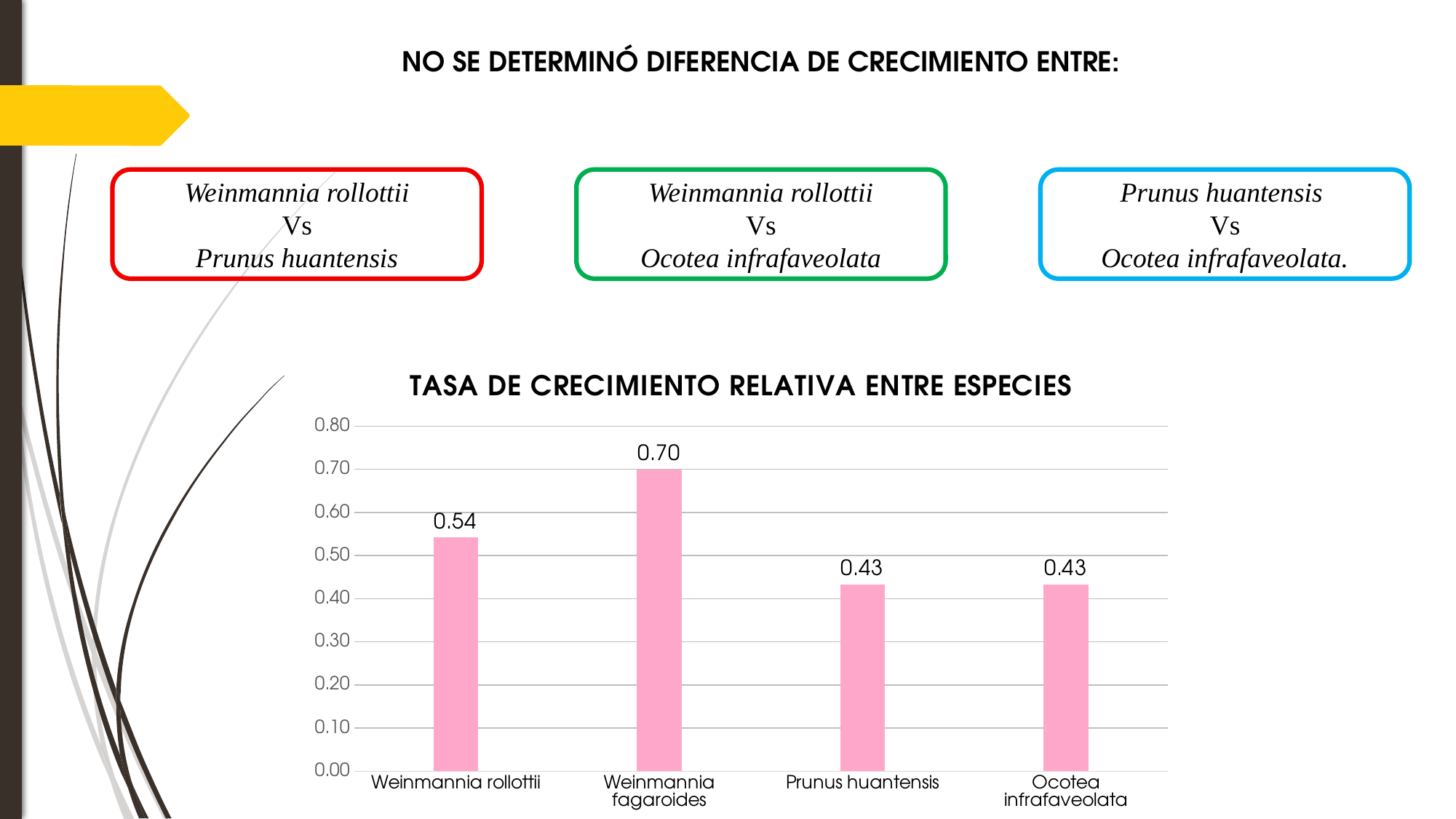

NO SE DETERMINÓ DIFERENCIA DE CRECIMIENTO ENTRE:
Weinmannia rollottii
Vs
Ocotea infrafaveolata
Prunus huantensis
Vs
Ocotea infrafaveolata.
Weinmannia rollottii
Vs
Prunus huantensis

### Chart: TASA DE CRECIMIENTO RELATIVA ENTRE ESPECIES

| Category |  |
|---|---|
| Weinmannia rollottii | 0.5416666666666667 |
| Weinmannia fagaroides | 0.7000000000000005 |
| Prunus huantensis | 0.43333333333333357 |
| Ocotea infrafaveolata | 0.4333333333333333 |